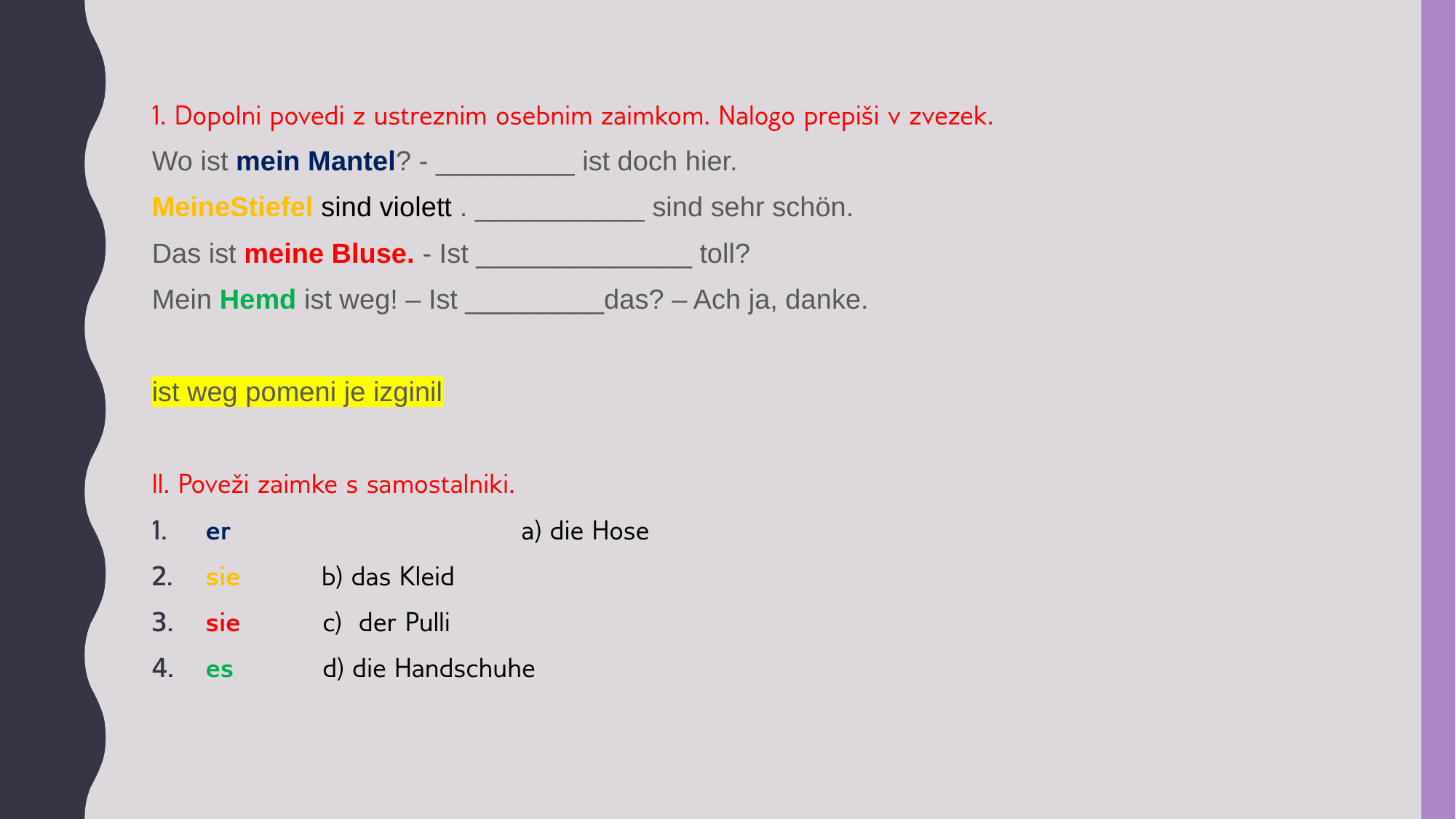

1. Dopolni povedi z ustreznim osebnim zaimkom. Nalogo prepiši v zvezek.
Wo ist mein Mantel? - _________ ist doch hier.
MeineStiefel sind violett . ___________ sind sehr schön.
Das ist meine Bluse. - Ist ______________ toll?
Mein Hemd ist weg! – Ist _________das? – Ach ja, danke.

ist weg pomeni je izginil

II. Poveži zaimke s samostalniki.
er                          	  a) die Hose
sie 			  b) das Kleid
sie			  c)  der Pulli
es			  d) die Handschuhe